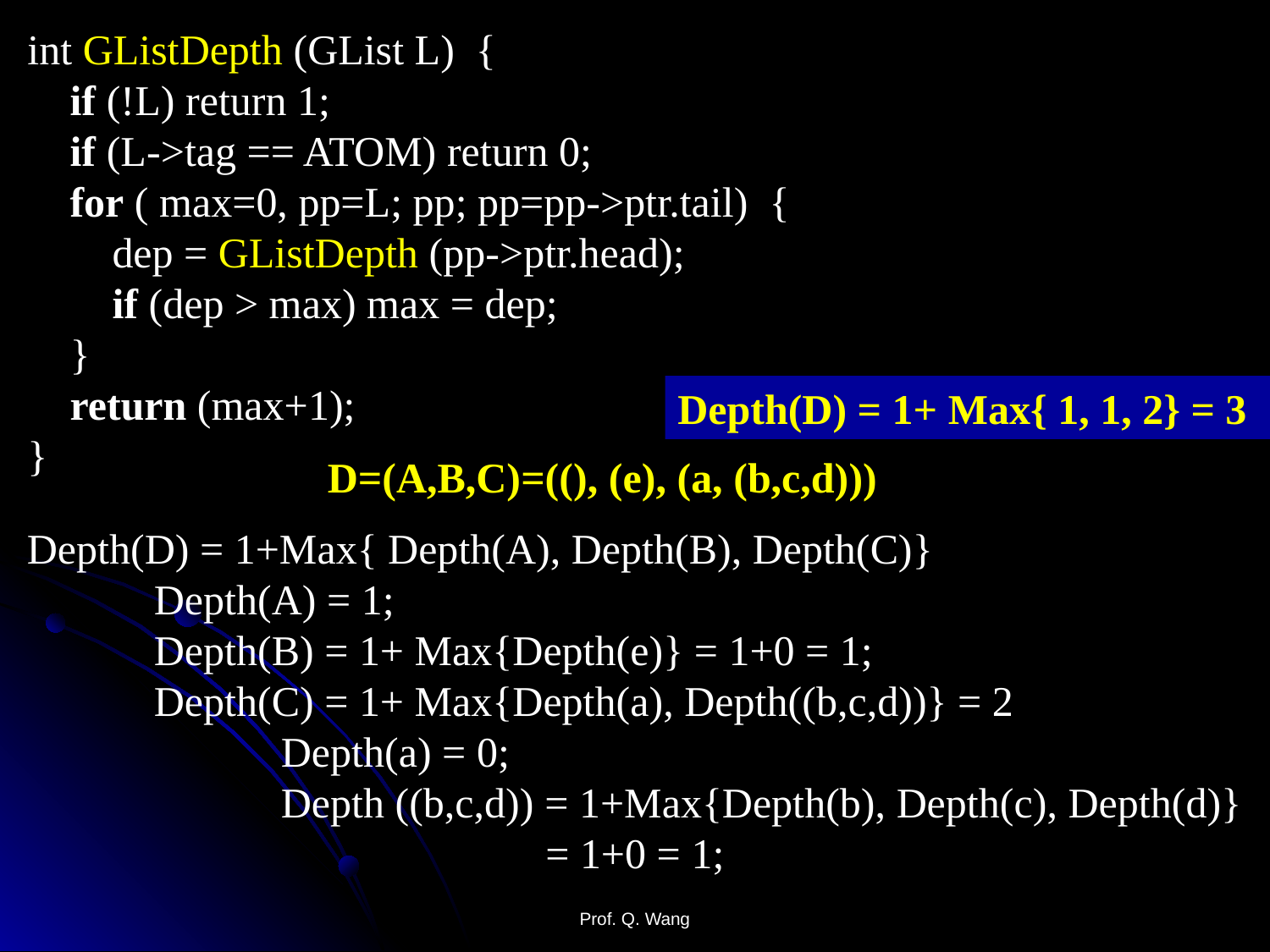

int GListDepth (GList L)  {
    if (!L) return 1;
    if (L->tag == ATOM) return 0;
    for ( max=0, pp=L; pp; pp=pp->ptr.tail)  {
        dep = GListDepth (pp->ptr.head);
        if (dep > max) max = dep;
    }
    return (max+1);
}
Depth(D) = 1+ Max{ 1, 1, 2} = 3
D=(A,B,C)=((), (e), (a, (b,c,d)))
Depth(D) = 1+Max{ Depth(A), Depth(B), Depth(C)}
	Depth(A) = 1;
	Depth(B) = 1+ Max{Depth(e)} = 1+0 = 1;
	Depth(C) = 1+ Max{Depth(a), Depth((b,c,d))} = 2
		Depth(a) = 0;
		Depth ((b,c,d)) = 1+Max{Depth(b), Depth(c), Depth(d)}
				 = 1+0 = 1;

Prof. Q. Wang